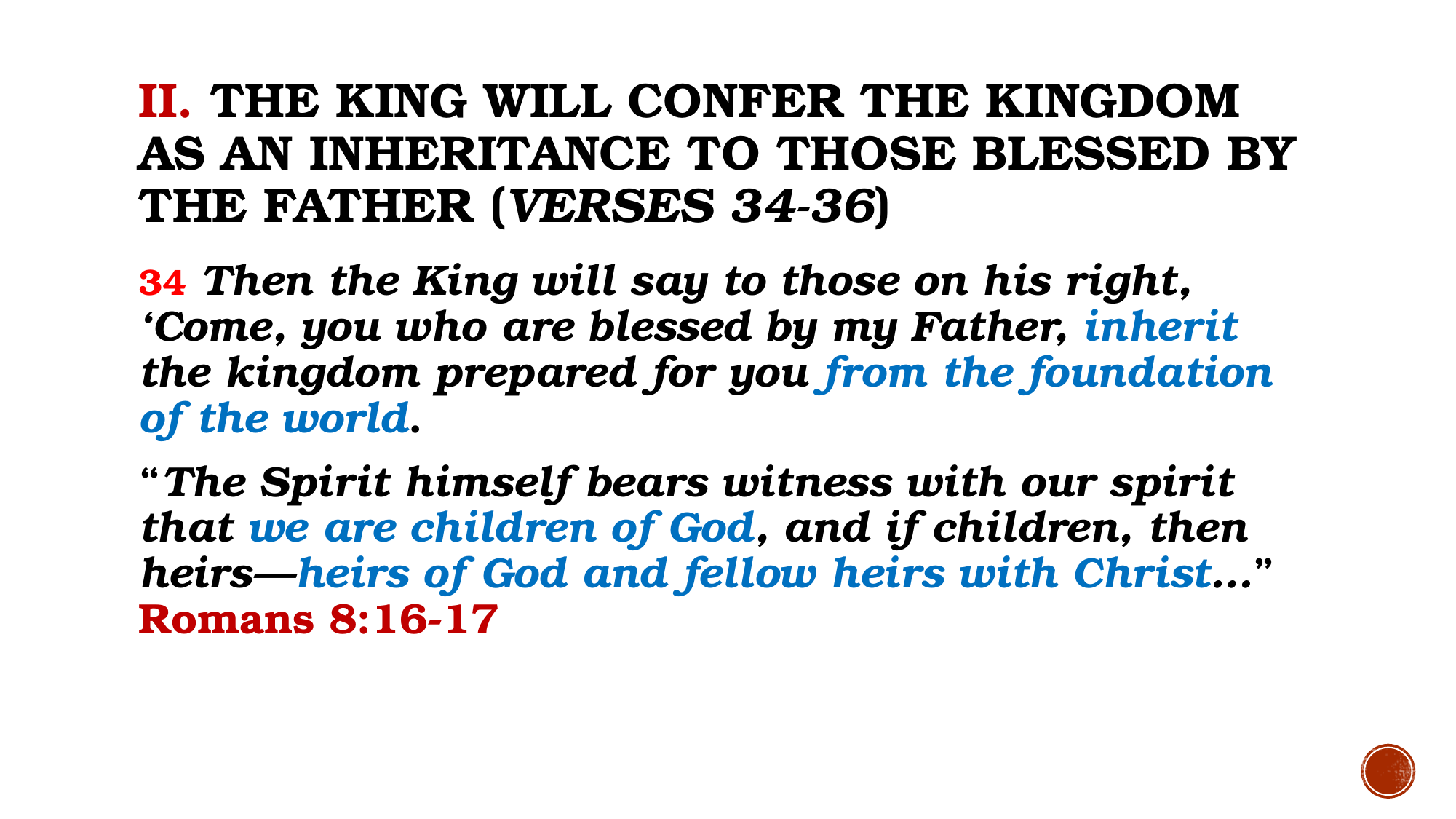

# II. The King will confer the kingdom as an inheritance to those blessed by the Father (verses 34-36)
34 Then the King will say to those on his right, ‘Come, you who are blessed by my Father, inherit the kingdom prepared for you from the foundation of the world.
“The Spirit himself bears witness with our spirit that we are children of God, and if children, then heirs—heirs of God and fellow heirs with Christ…” Romans 8:16-17